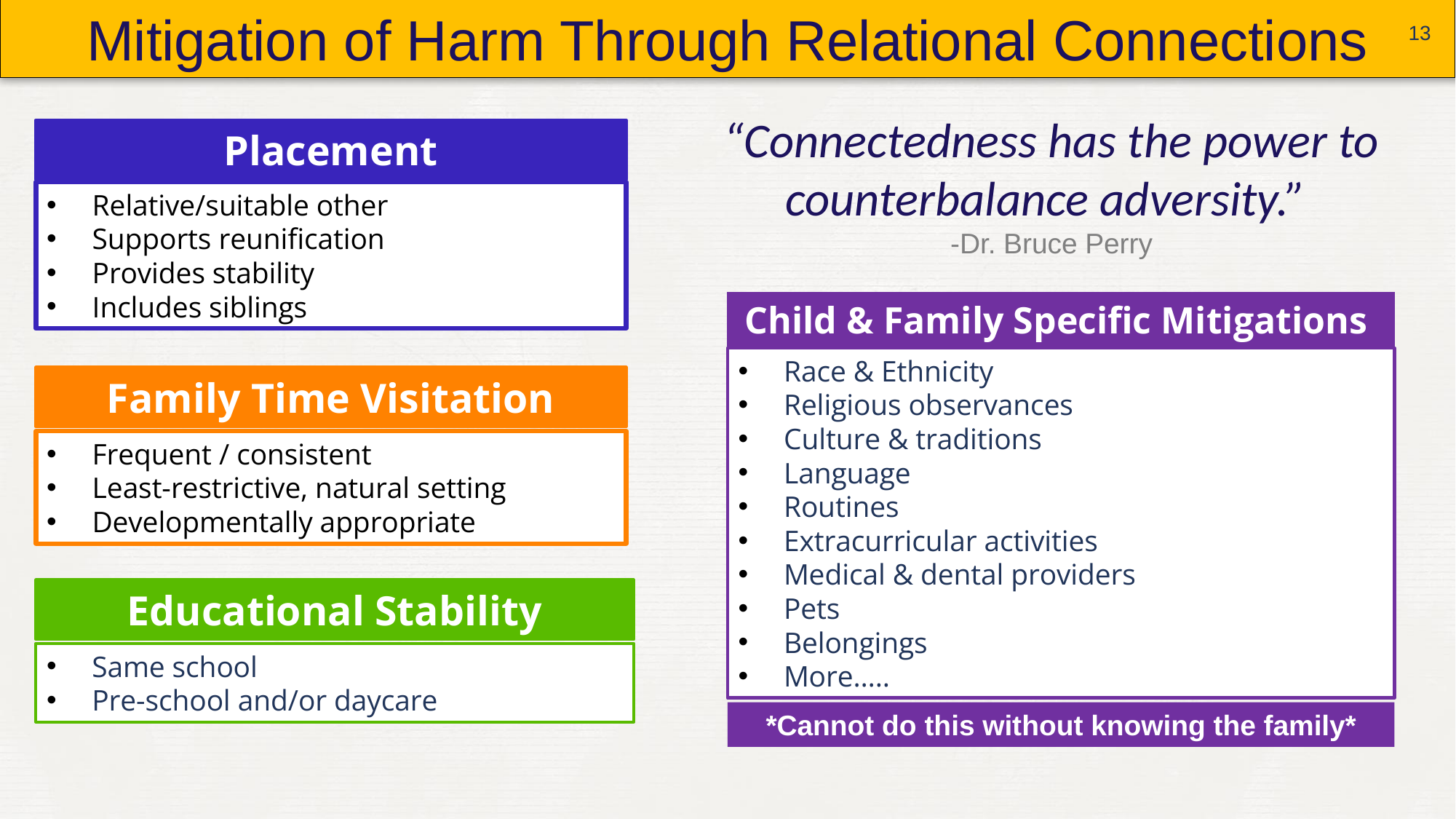

Mitigation of Harm Through Relational Connections
13
“Connectedness has the power to counterbalance adversity.”
-Dr. Bruce Perry
Placement
Relative/suitable other
Supports reunification
Provides stability
Includes siblings
Child & Family Specific Mitigations
Race & Ethnicity
Religious observances
Culture & traditions
Language
Routines
Extracurricular activities
Medical & dental providers
Pets
Belongings
More…..
*Cannot do this without knowing the family*
Family Time Visitation
Frequent / consistent
Least-restrictive, natural setting
Developmentally appropriate
Educational Stability
Same school
Pre-school and/or daycare